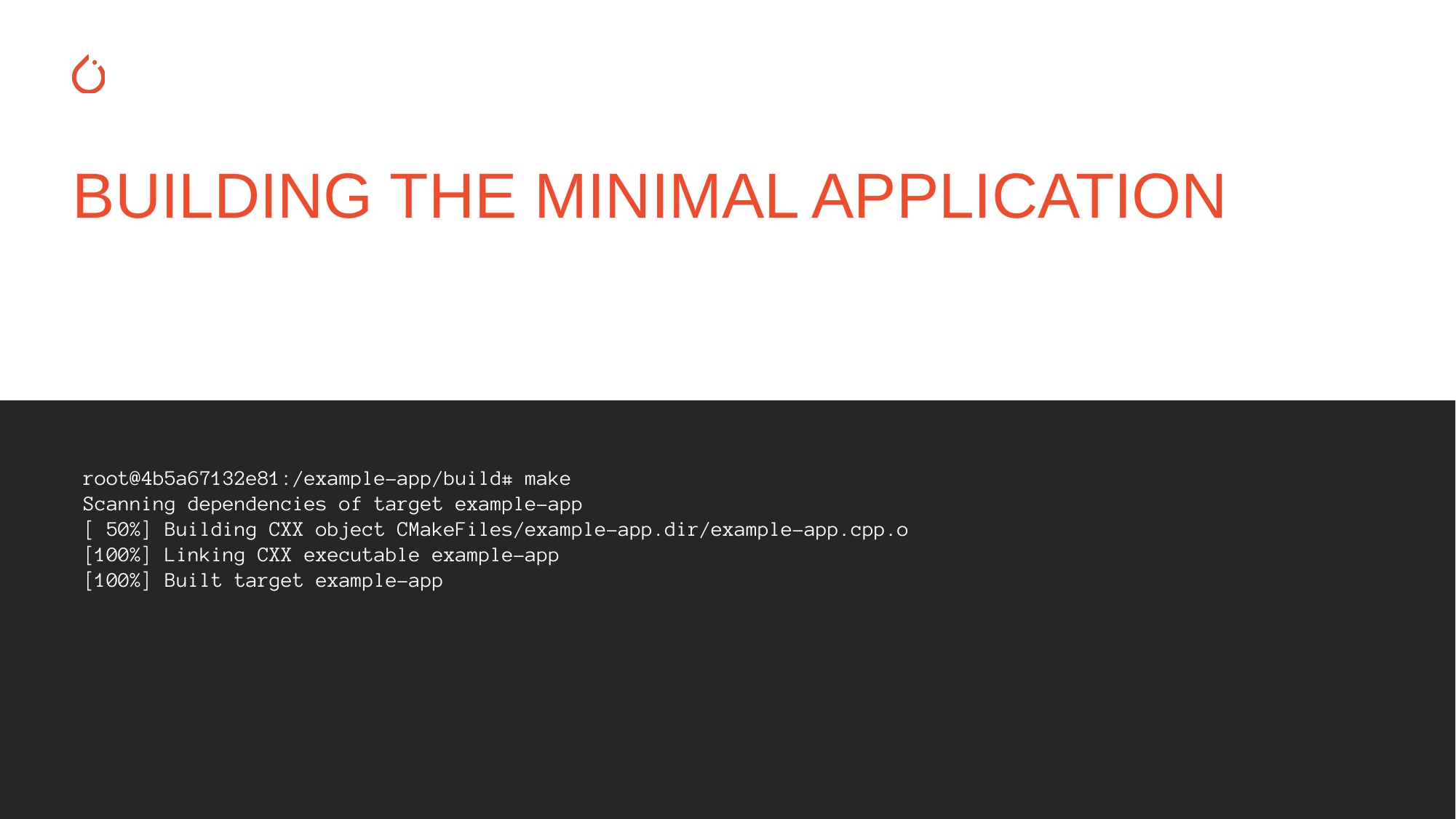

BUILDING THE MINIMAL APPLICATION
root@4b5a67132e81:/example-app/build# make
Scanning dependencies of target example-app
[ 50%] Building CXX object CMakeFiles/example-app.dir/example-app.cpp.o
[100%] Linking CXX executable example-app
[100%] Built target example-app